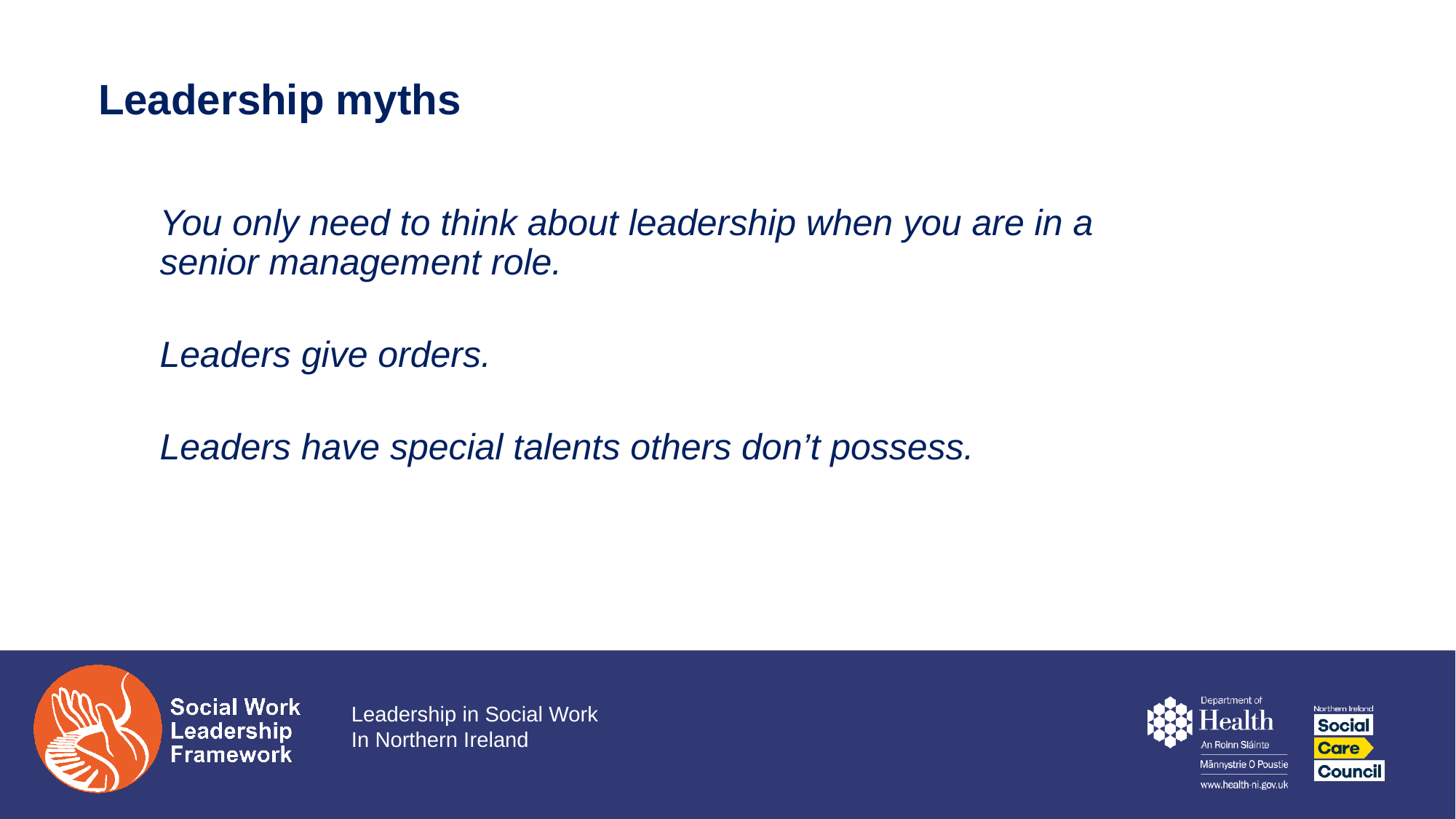

# Leadership myths
You only need to think about leadership when you are in a senior management role.

Leaders give orders.

Leaders have special talents others don’t possess.